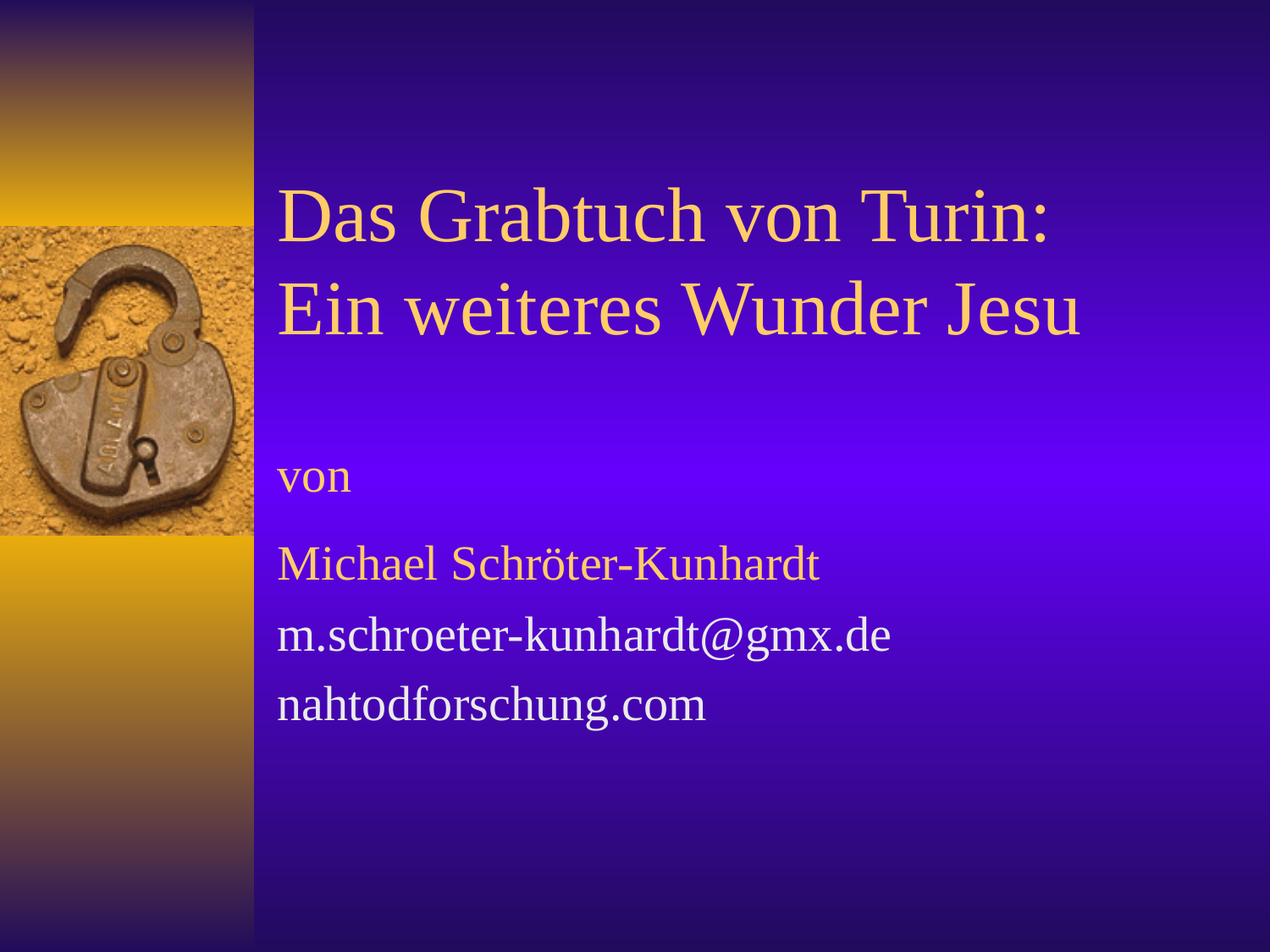

# Das Grabtuch von Turin: Ein weiteres Wunder Jesu von Michael Schröter-Kunhardt

m.schroeter-kunhardt@gmx.de
nahtodforschung.com